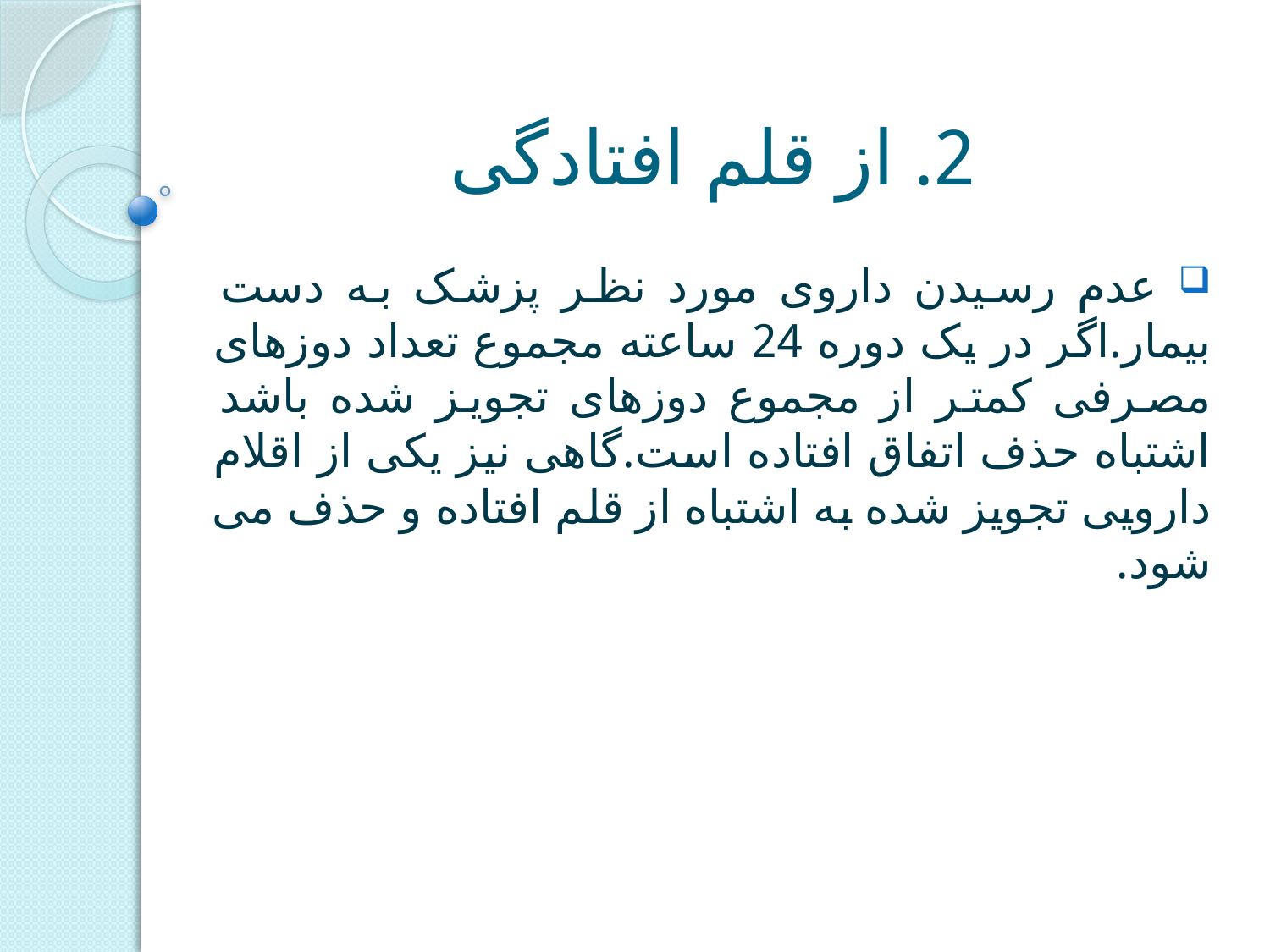

# 2. از قلم افتادگی
 عدم رسیدن داروی مورد نظر پزشک به دست بیمار.اگر در یک دوره 24 ساعته مجموع تعداد دوزهای مصرفی کمتر از مجموع دوزهای تجویز شده باشد اشتباه حذف اتفاق افتاده است.گاهی نیز یکی از اقلام دارویی تجویز شده به اشتباه از قلم افتاده و حذف می شود.